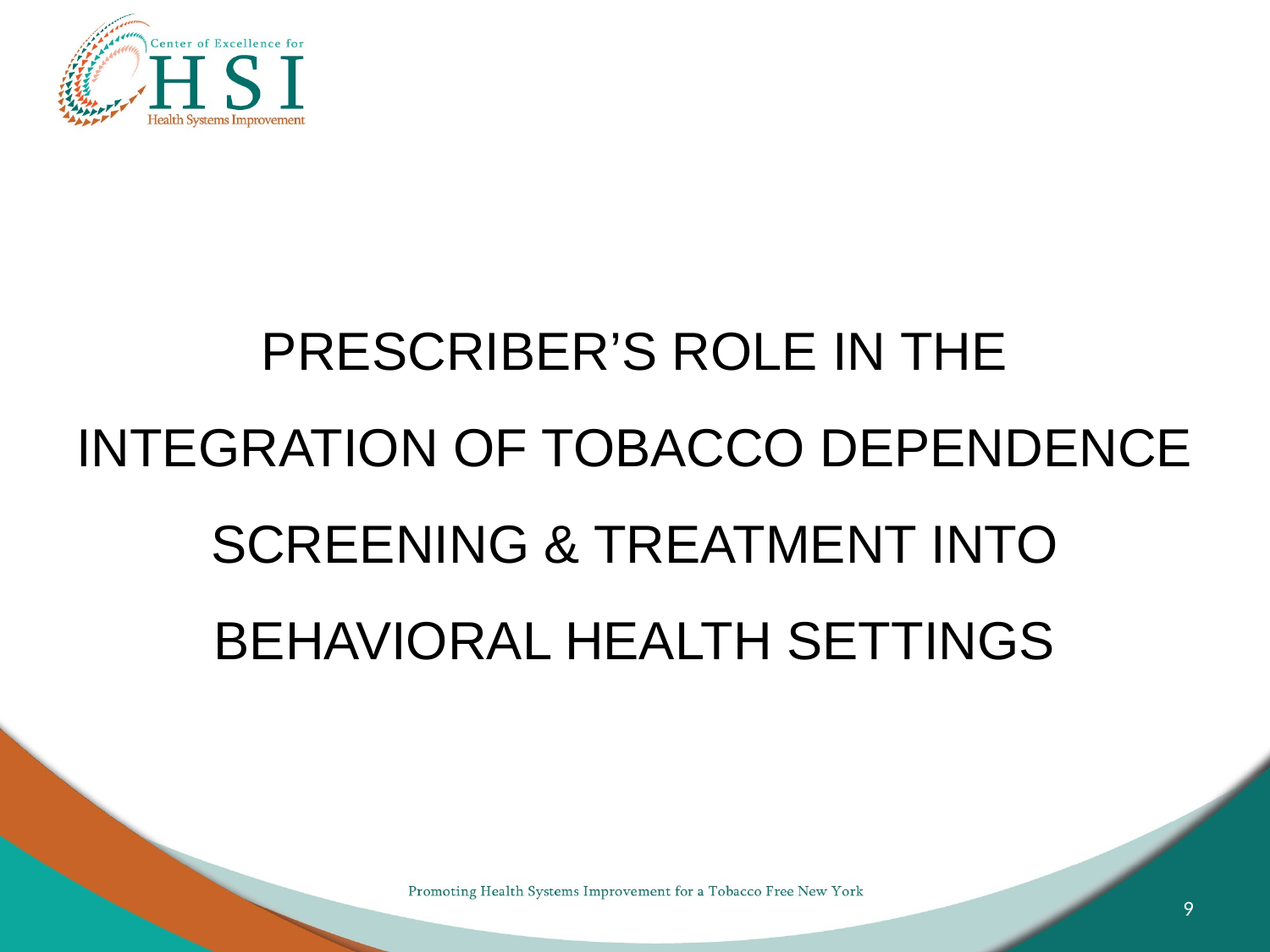

Prescriber’s role in the integration of tobacco dependence screening & treatment into behavioral Health settings
9